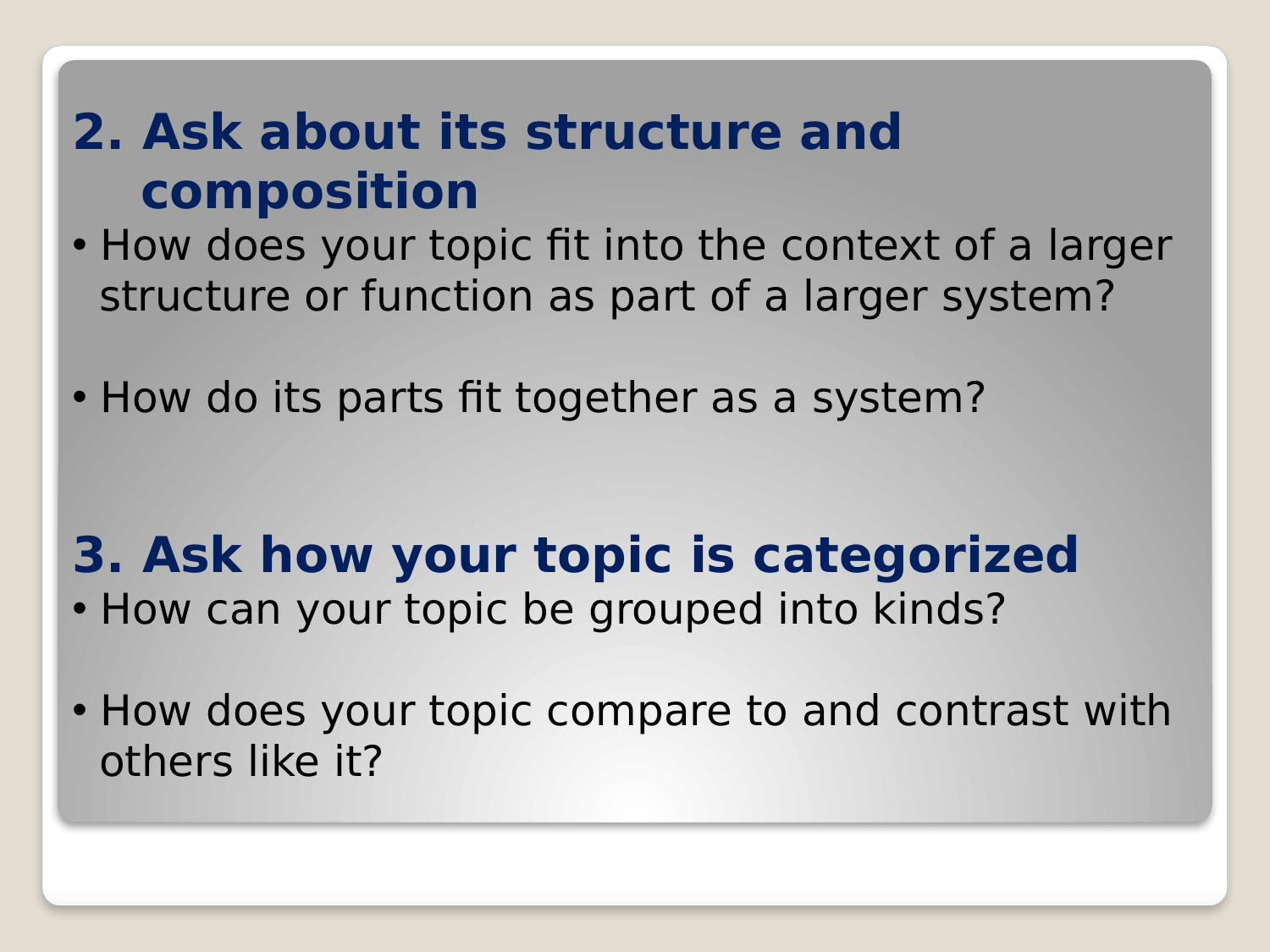

2. Ask about its structure and
    composition
 How does your topic fit into the context of a larger
  structure or function as part of a larger system?

 How do its parts fit together as a system?

3. Ask how your topic is categorized
 How can your topic be grouped into kinds?

 How does your topic compare to and contrast with
  others like it?